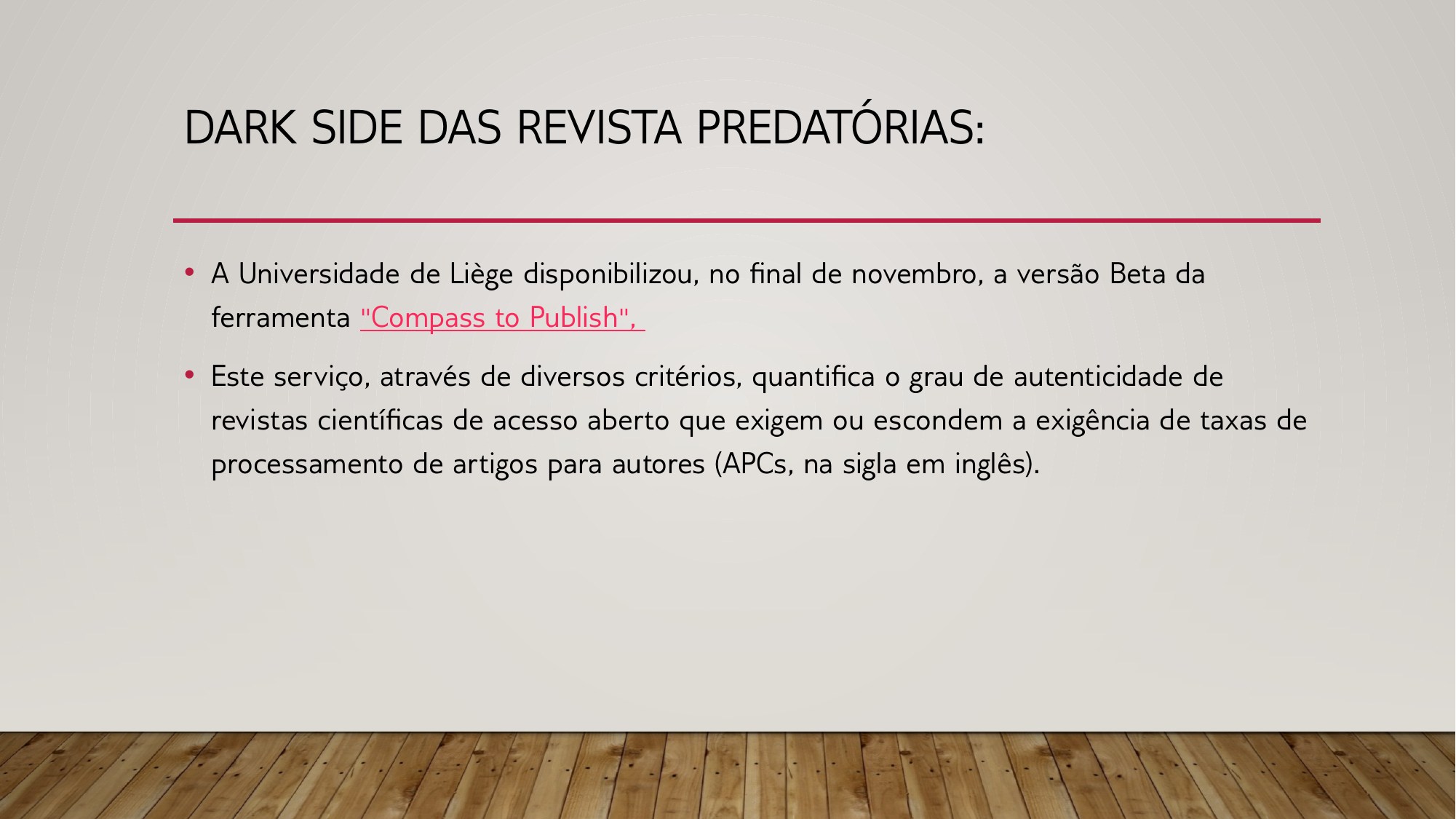

# DARK Side das revista predatórias:
A Universidade de Liège disponibilizou, no final de novembro, a versão Beta da ferramenta "Compass to Publish",
Este serviço, através de diversos critérios, quantifica o grau de autenticidade de revistas científicas de acesso aberto que exigem ou escondem a exigência de taxas de processamento de artigos para autores (APCs, na sigla em inglês).